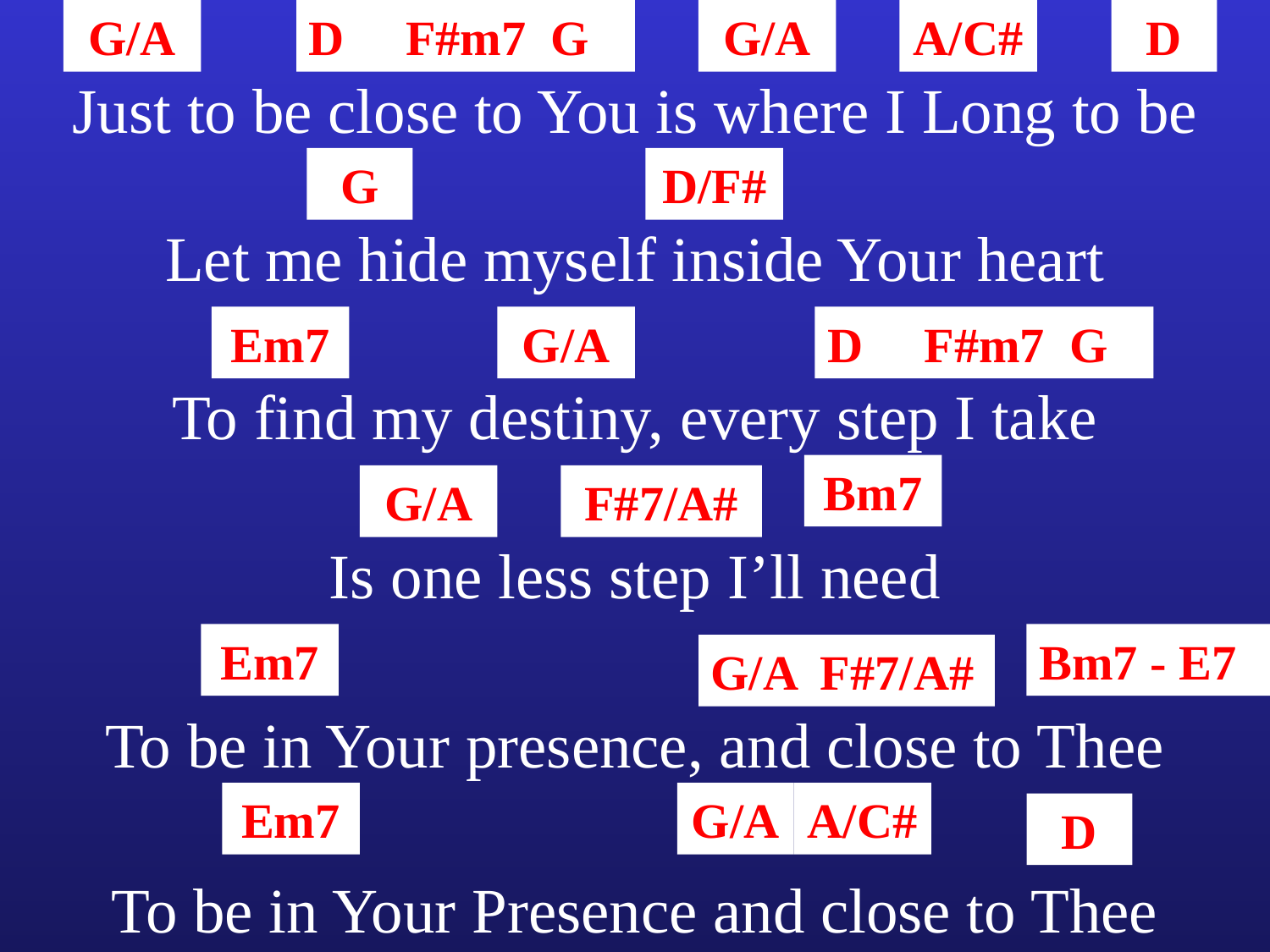

G/A
D     F#m7  G
G/A
A/C#
D
Just to be close to You is where I Long to be
G
D/F#
Let me hide myself inside Your heart
Em7
G/A
D     F#m7  G
To find my destiny, every step I take
Bm7
G/A
F#7/A#
Is one less step I’ll need
Em7
Bm7 - E7
G/A  F#7/A#
To be in Your presence, and close to Thee
Em7
G/A
A/C#
D
To be in Your Presence and close to Thee